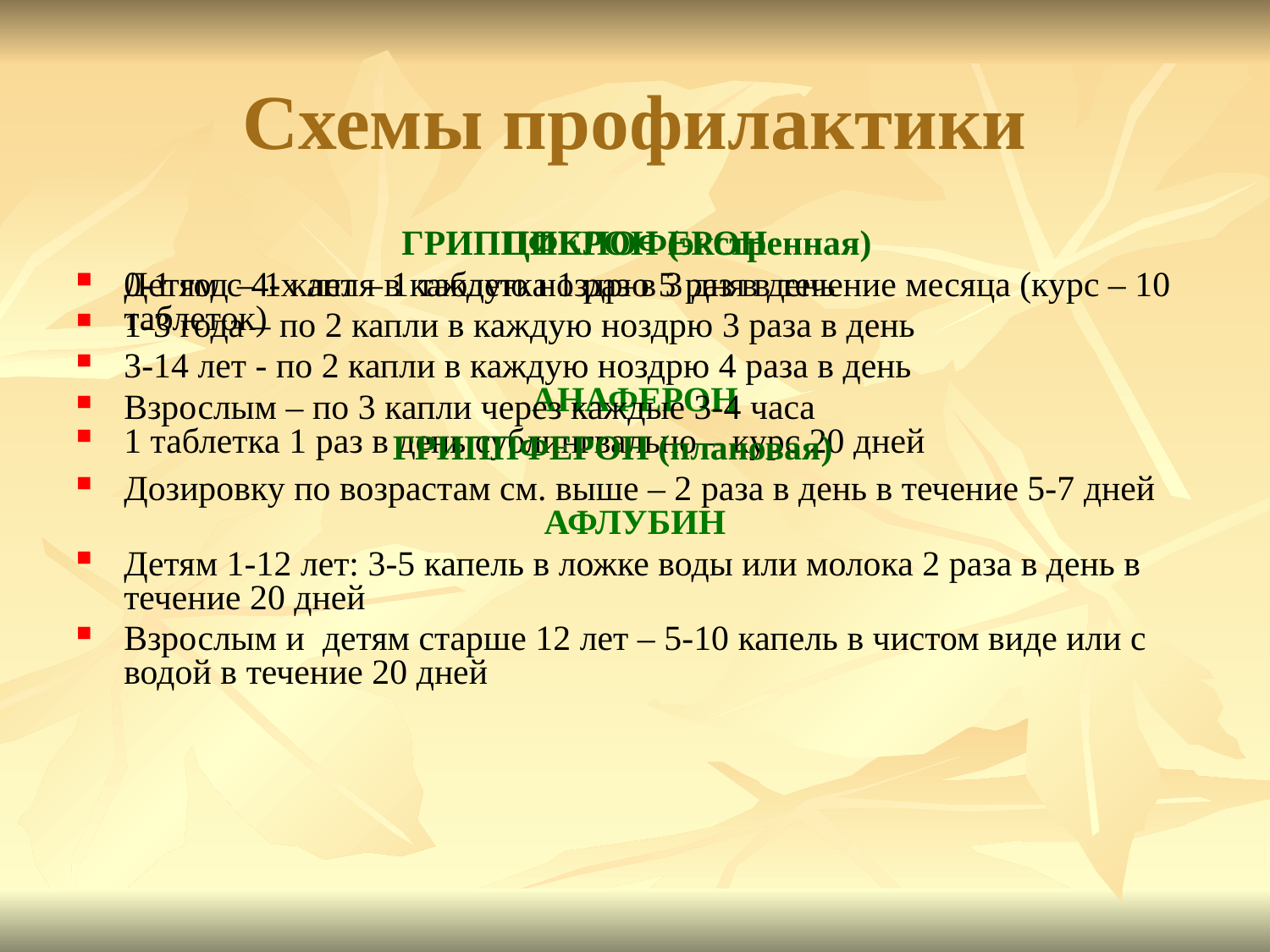

# Схемы профилактики
ЦИКЛОФЕРОН
Детям с 4-х лет – 1 таблетка 1 раз в 3 дня в течение месяца (курс – 10 таблеток)

АНАФЕРОН
1 таблетка 1 раз в день сублингвально – курс 20 дней

АФЛУБИН
Детям 1-12 лет: 3-5 капель в ложке воды или молока 2 раза в день в течение 20 дней
Взрослым и  детям старше 12 лет – 5-10 капель в чистом виде или с водой в течение 20 дней
     ГРИППФЕРОН (экстренная)
0-1 год – 1 капля в каждую ноздрю 5 раз в день
1-3 года – по 2 капли в каждую ноздрю 3 раза в день
3-14 лет - по 2 капли в каждую ноздрю 4 раза в день
Взрослым – по 3 капли через каждые 3-4 часа
    ГРИППФЕРОН (плановая)
Дозировку по возрастам см. выше – 2 раза в день в течение 5-7 дней